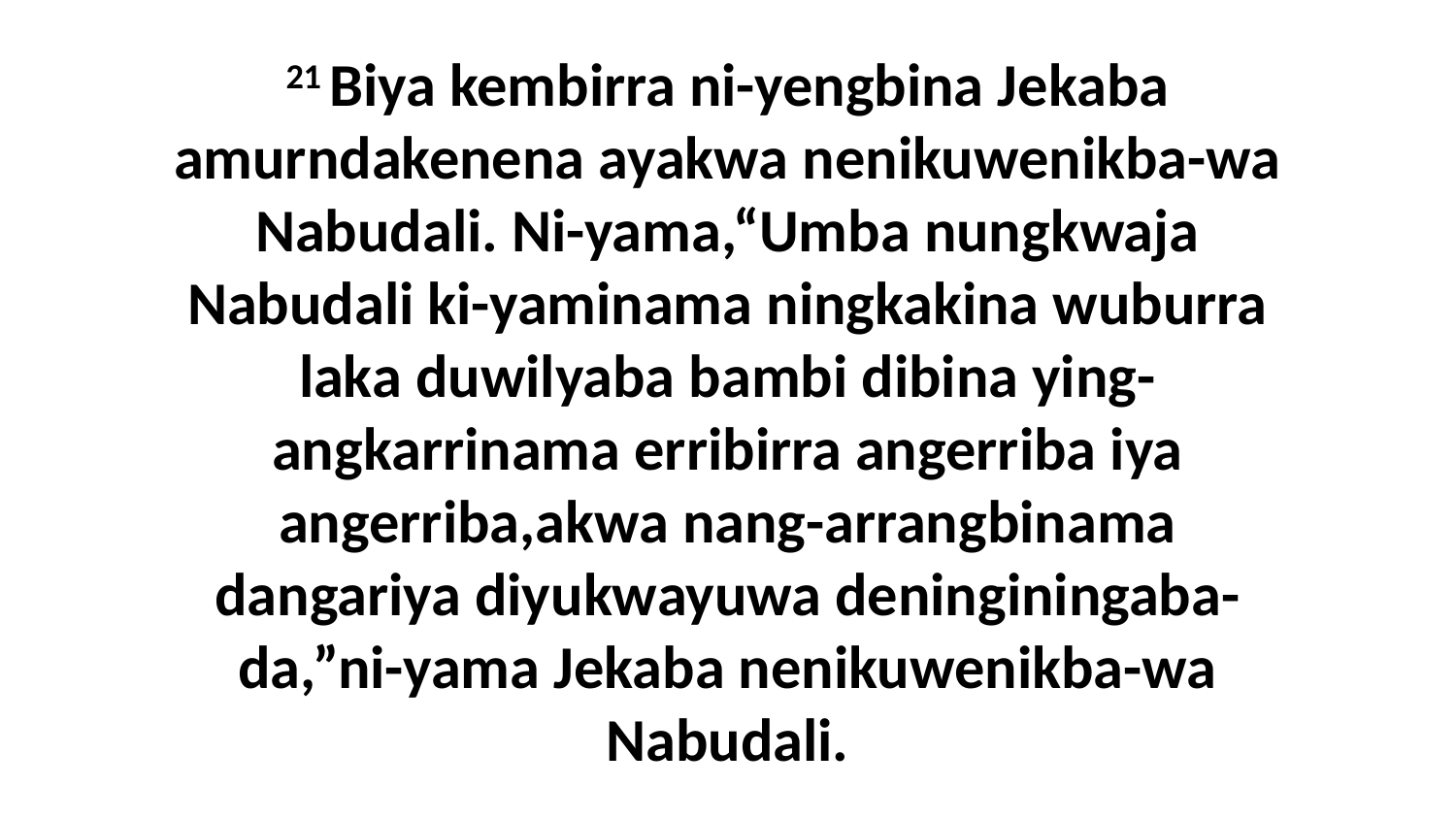

21 Biya kembirra ni-yengbina Jekaba amurndakenena ayakwa nenikuwenikba-wa Nabudali. Ni-yama,“Umba nungkwaja Nabudali ki-yaminama ningkakina wuburra laka duwilyaba bambi dibina ying-angkarrinama erribirra angerriba iya angerriba,akwa nang-arrangbinama dangariya diyukwayuwa deninginingaba-da,”ni-yama Jekaba nenikuwenikba-wa Nabudali.